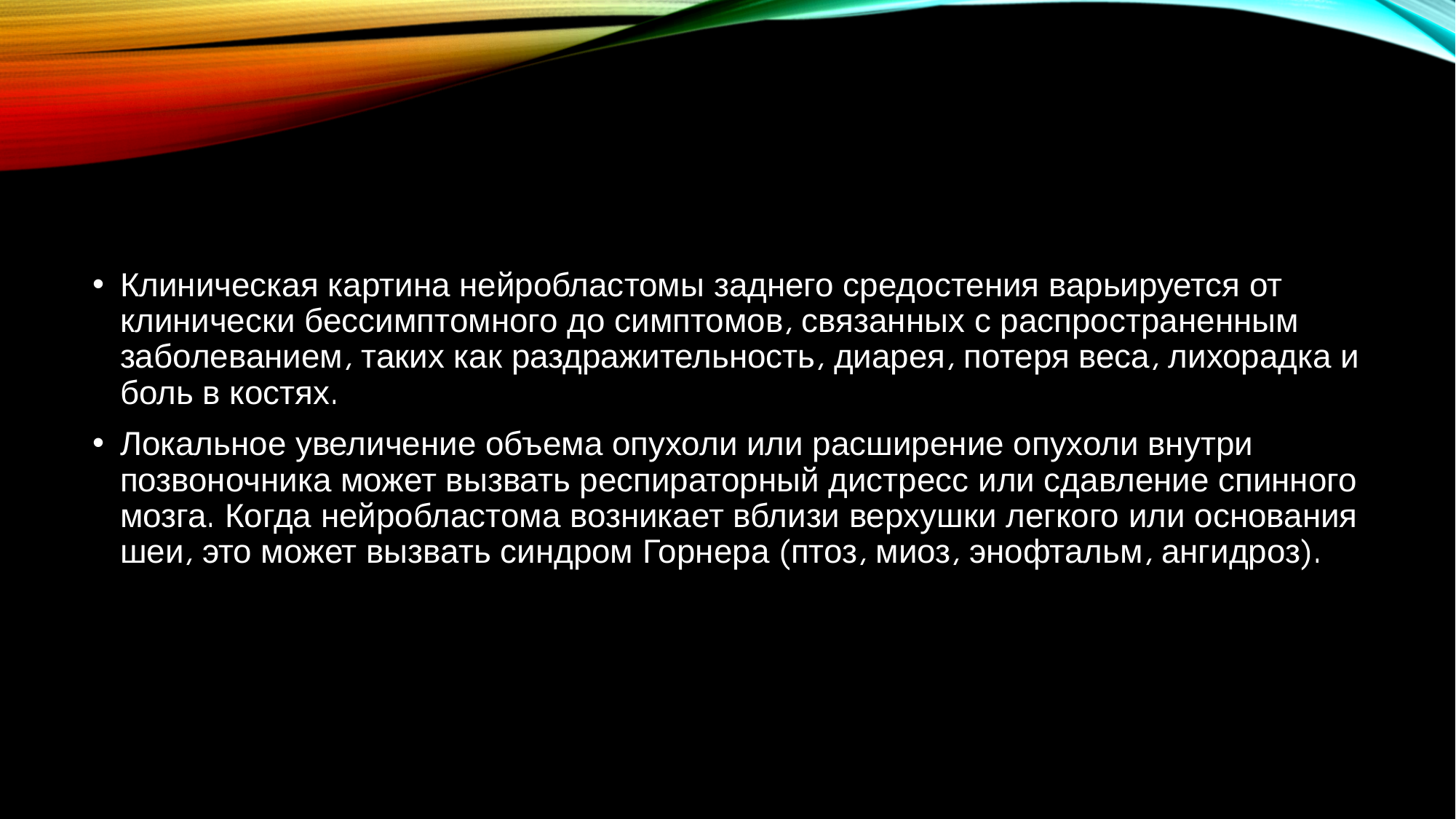

#
Клиническая картина нейробластомы заднего средостения варьируется от клинически бессимптомного до симптомов, связанных с распространенным заболеванием, таких как раздражительность, диарея, потеря веса, лихорадка и боль в костях.
Локальное увеличение объема опухоли или расширение опухоли внутри позвоночника может вызвать респираторный дистресс или сдавление спинного мозга. Когда нейробластома возникает вблизи верхушки легкого или основания шеи, это может вызвать синдром Горнера (птоз, миоз, энофтальм, ангидроз).